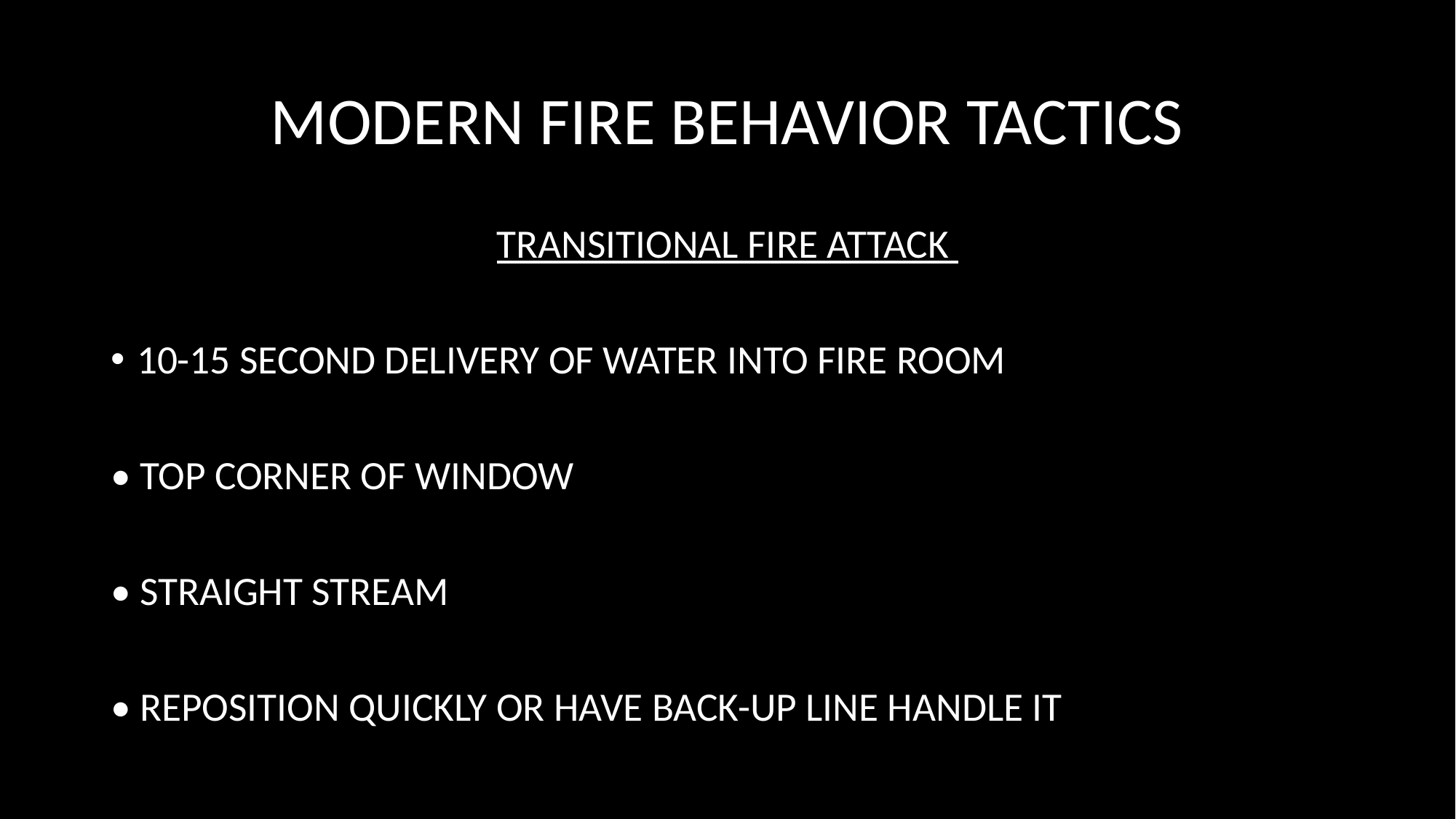

# MODERN FIRE BEHAVIOR TACTICS
TRANSITIONAL FIRE ATTACK

10-15 second delivery of water into fire room

• Top corner of window

• Straight stream

• Reposition quickly or have back-up line handle it